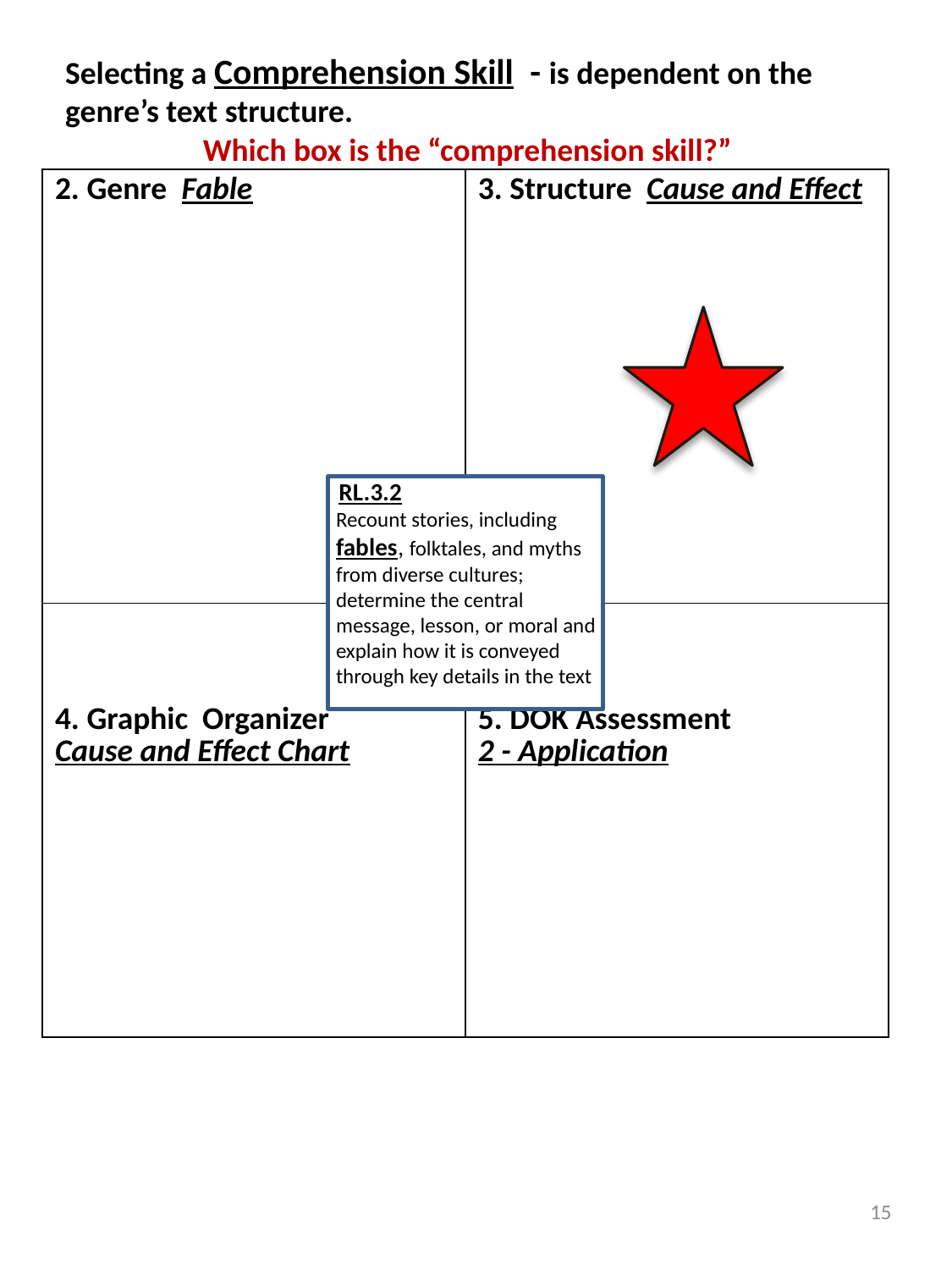

Selecting a Comprehension Skill  - is dependent on the genre’s text structure.
Which box is the “comprehension skill?”
| 2. Genre Fable | 3. Structure Cause and Effect |
| --- | --- |
| 4. Graphic Organizer Cause and Effect Chart | 5. DOK Assessment 2 - Application |

  RL.3.2
Recount stories, including fables, folktales, and myths from diverse cultures; determine the central message, lesson, or moral and explain how it is conveyed through key details in the text
15